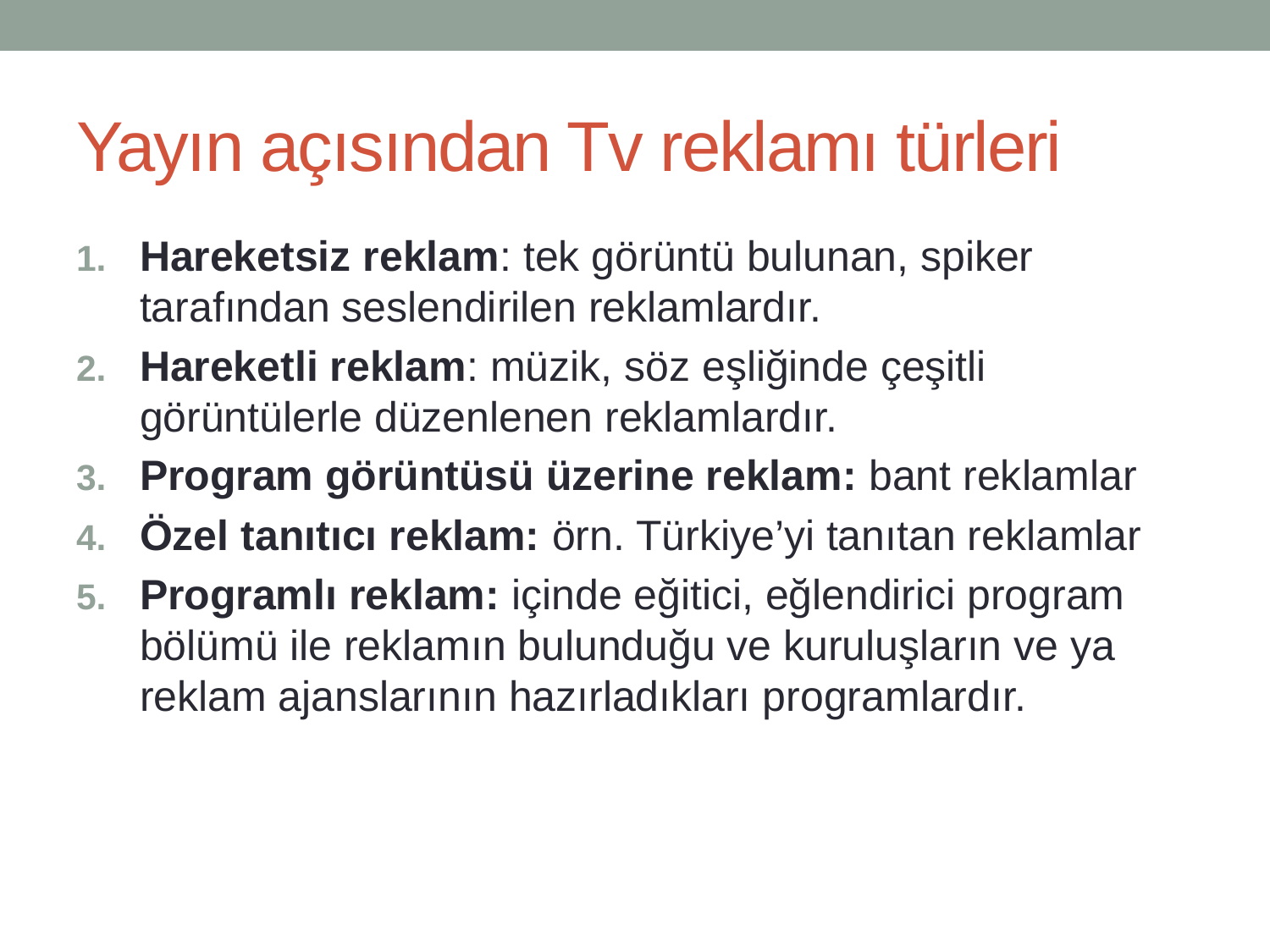

# Yayın açısından Tv reklamı türleri
Hareketsiz reklam: tek görüntü bulunan, spiker tarafından seslendirilen reklamlardır.
Hareketli reklam: müzik, söz eşliğinde çeşitli görüntülerle düzenlenen reklamlardır.
Program görüntüsü üzerine reklam: bant reklamlar
Özel tanıtıcı reklam: örn. Türkiye’yi tanıtan reklamlar
Programlı reklam: içinde eğitici, eğlendirici program bölümü ile reklamın bulunduğu ve kuruluşların ve ya reklam ajanslarının hazırladıkları programlardır.